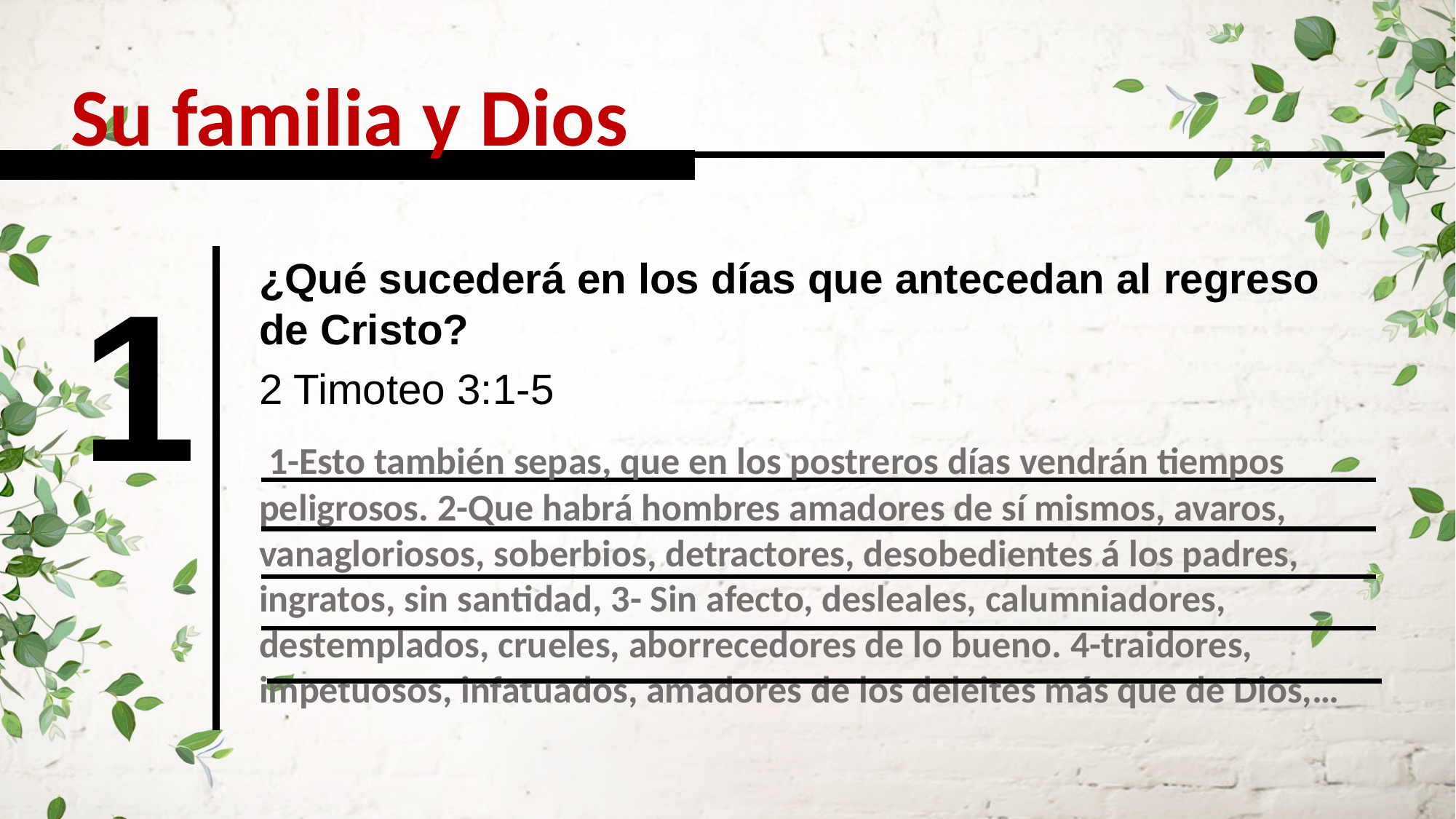

Su familia y Dios

1
¿Qué sucederá en los días que antecedan al regreso de Cristo?
2 Timoteo 3:1-5
 1-Esto también sepas, que en los postreros días vendrán tiempos peligrosos. 2-Que habrá hombres amadores de sí mismos, avaros, vanagloriosos, soberbios, detractores, desobedientes á los padres, ingratos, sin santidad, 3- Sin afecto, desleales, calumniadores, destemplados, crueles, aborrecedores de lo bueno. 4-traidores, impetuosos, infatuados, amadores de los deleites más que de Dios,…